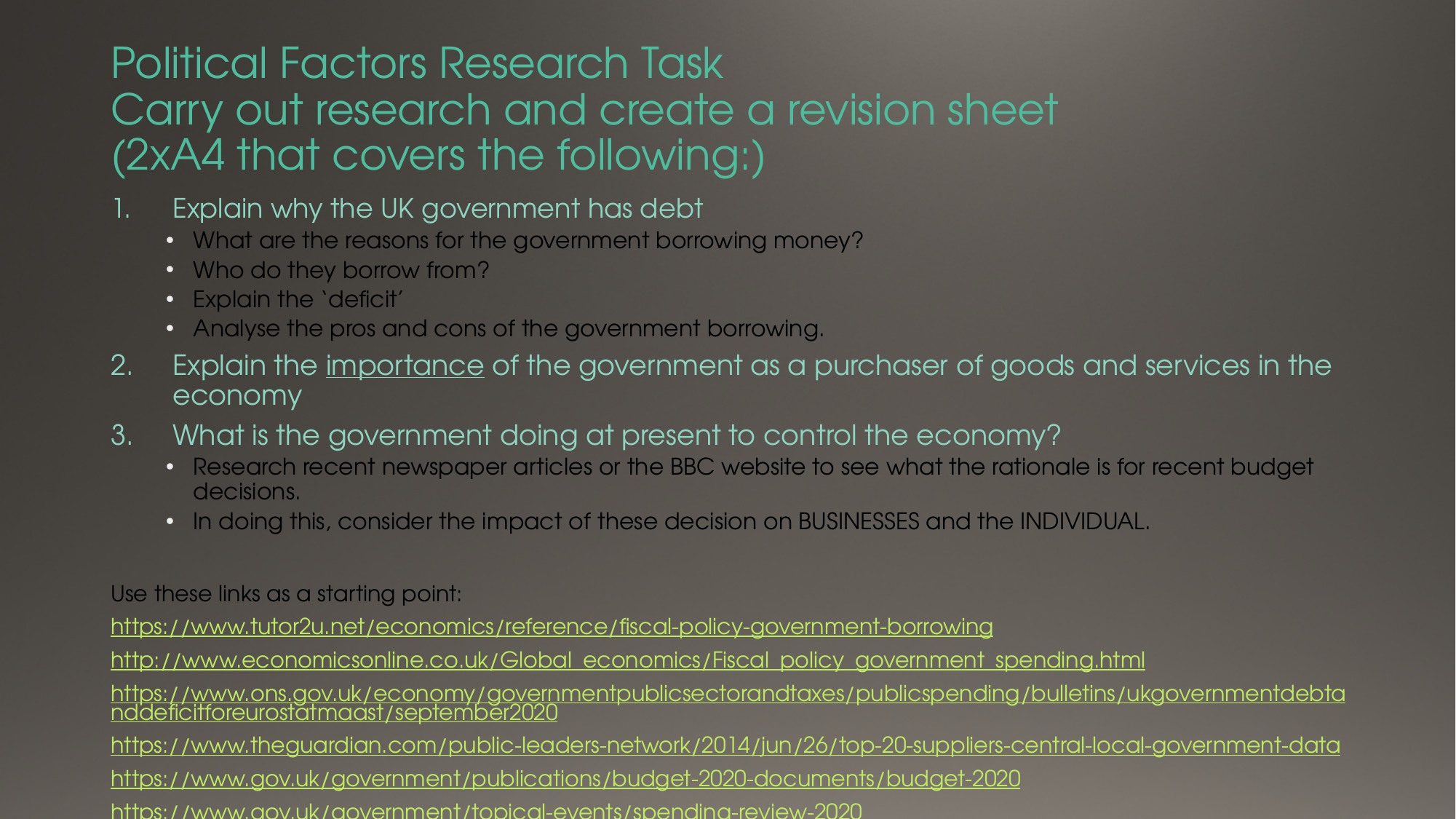

# Political Factors Research Task Carry out research and create a revision sheet (2xA4 that covers the following:)
Explain why the UK government has debt
What are the reasons for the government borrowing money?
Who do they borrow from?
Explain the ‘deficit’
Analyse the pros and cons of the government borrowing.
Explain the importance of the government as a purchaser of goods and services in the economy
What is the government doing at present to control the economy?
Research recent newspaper articles or the BBC website to see what the rationale is for recent budget decisions.
In doing this, consider the impact of these decision on BUSINESSES and the INDIVIDUAL.

Use these links as a starting point:
https://www.tutor2u.net/economics/reference/fiscal-policy-government-borrowing
http://www.economicsonline.co.uk/Global_economics/Fiscal_policy_government_spending.html
https://www.ons.gov.uk/economy/governmentpublicsectorandtaxes/publicspending/bulletins/ukgovernmentdebtanddeficitforeurostatmaast/september2020
https://www.theguardian.com/public-leaders-network/2014/jun/26/top-20-suppliers-central-local-government-data
https://www.gov.uk/government/publications/budget-2020-documents/budget-2020
https://www.gov.uk/government/topical-events/spending-review-2020